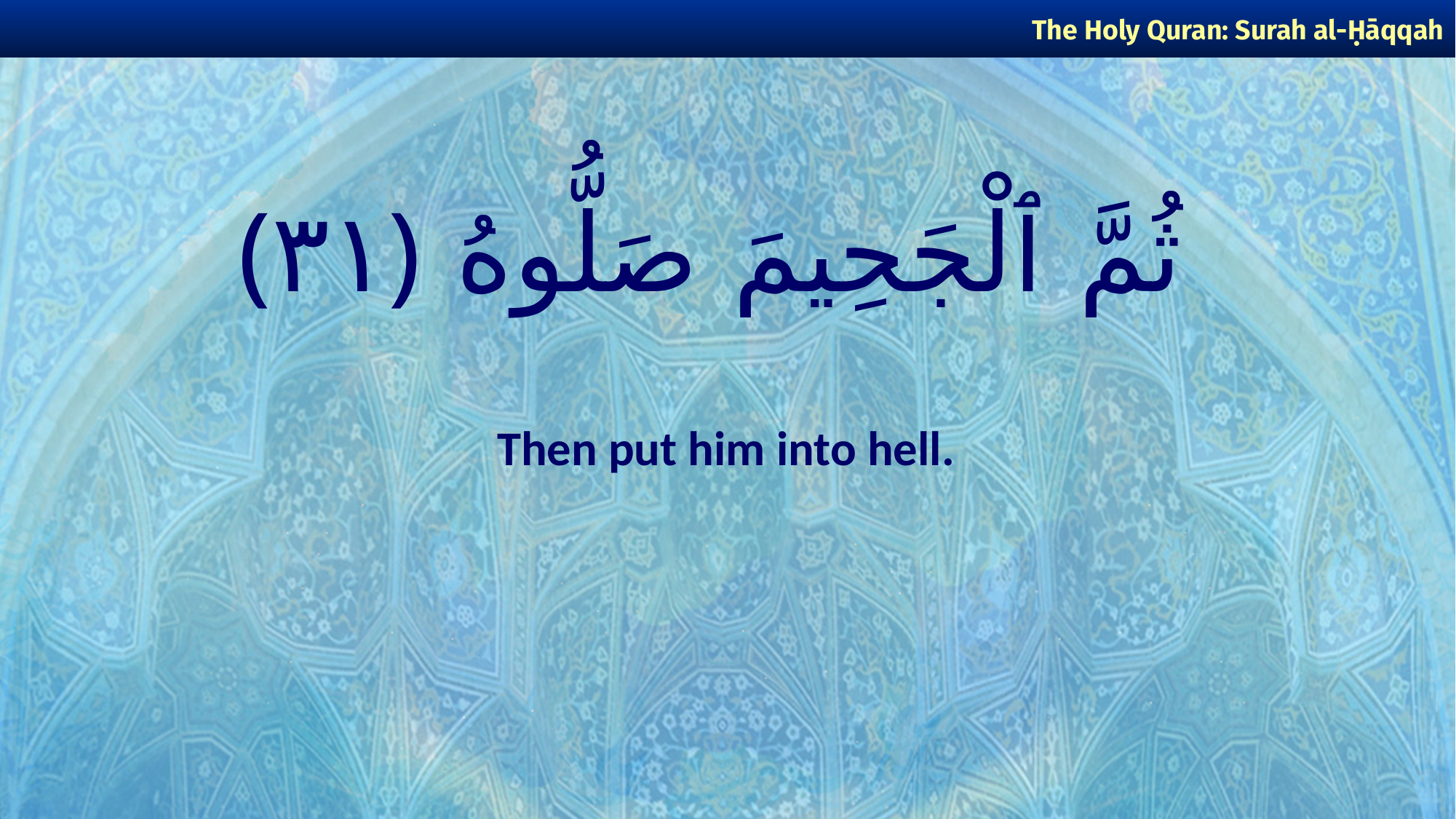

The Holy Quran: Surah al-Ḥāqqah
# ثُمَّ ٱلْجَحِيمَ صَلُّوهُ ﴿٣١﴾
Then put him into hell.